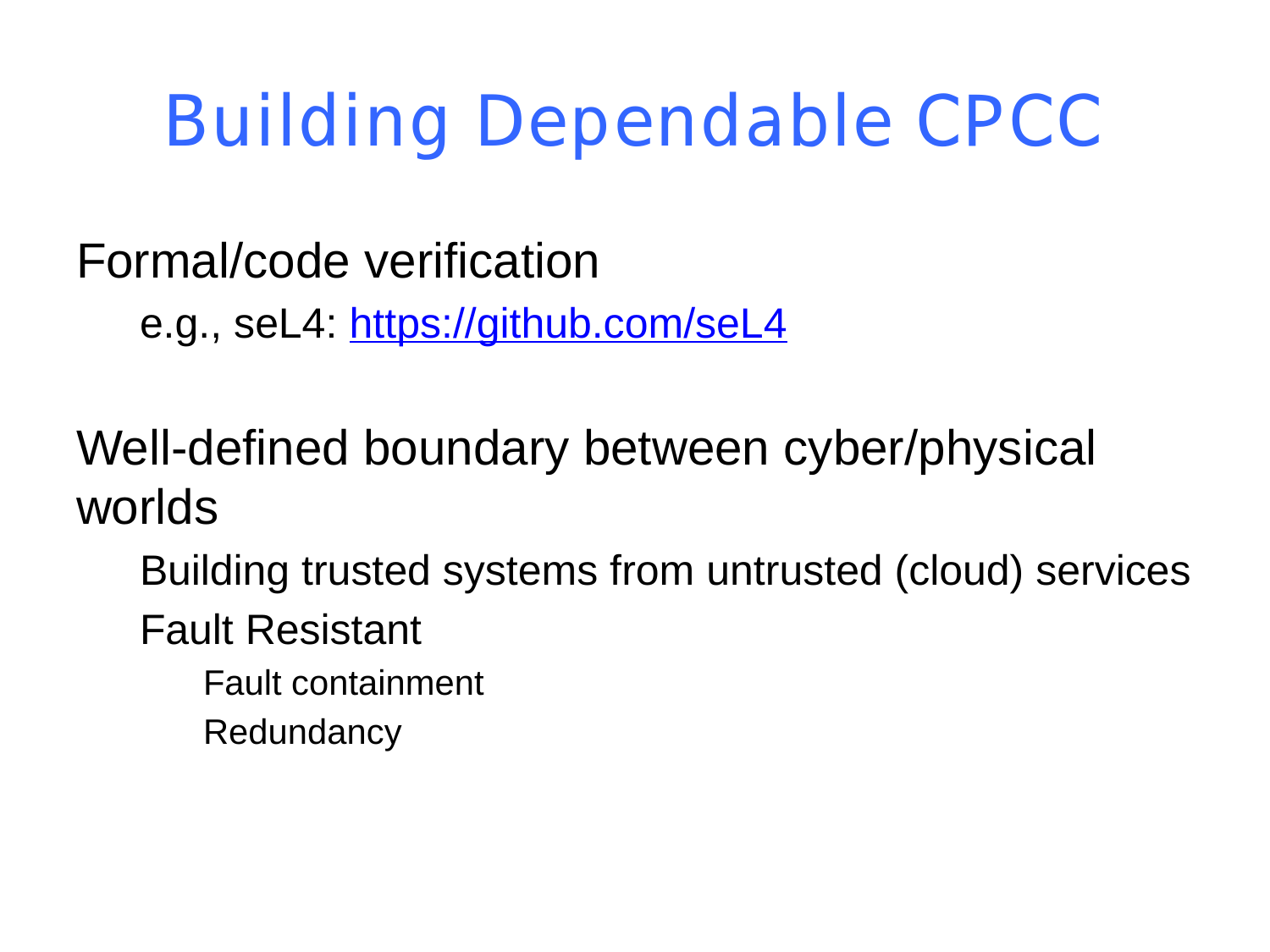

# Building Dependable CPCC
Formal/code verification
e.g., seL4: https://github.com/seL4

Well-defined boundary between cyber/physical worlds
Building trusted systems from untrusted (cloud) services
Fault Resistant
Fault containment
Redundancy